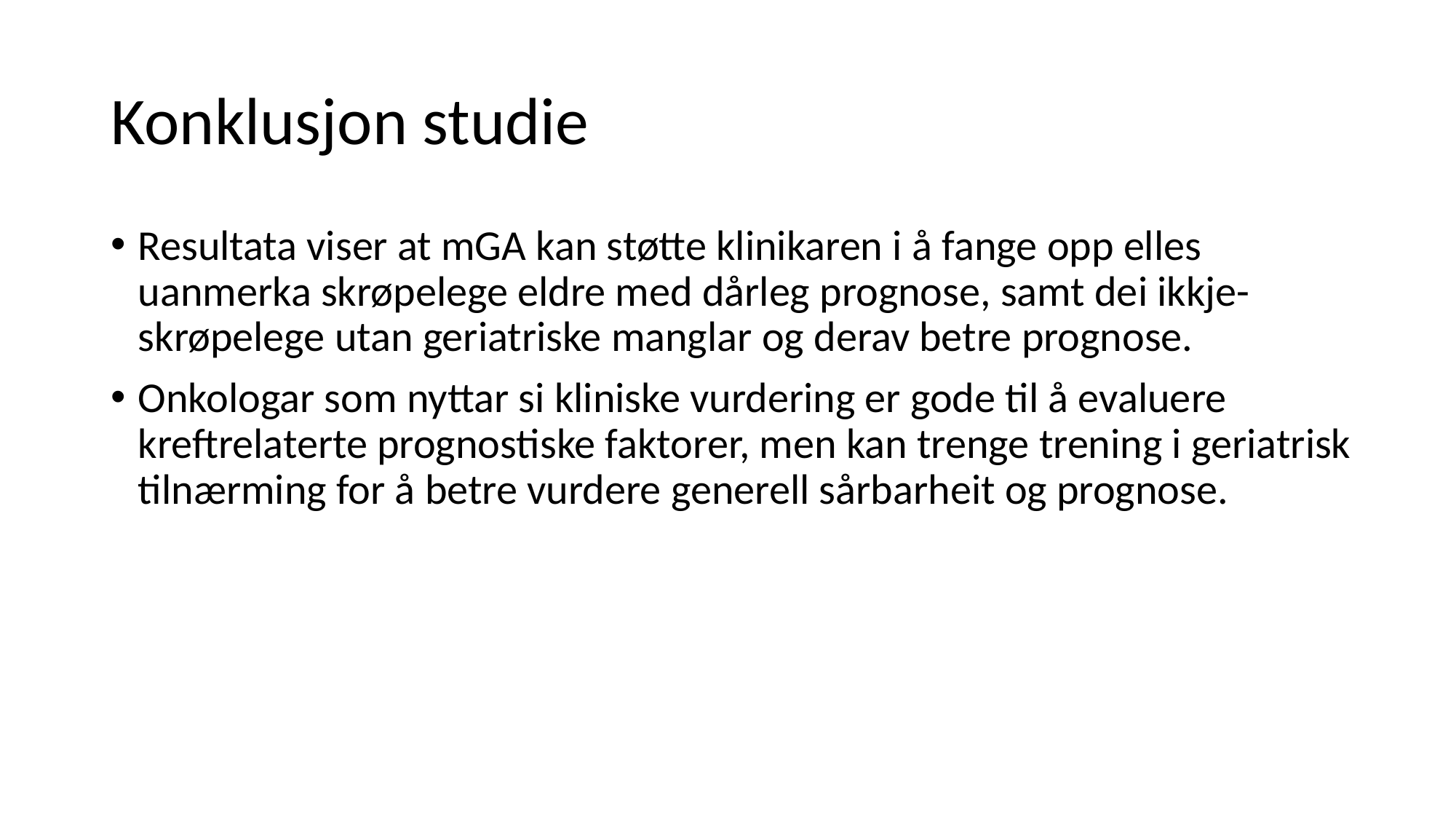

# Konklusjon studie
Resultata viser at mGA kan støtte klinikaren i å fange opp elles uanmerka skrøpelege eldre med dårleg prognose, samt dei ikkje-skrøpelege utan geriatriske manglar og derav betre prognose.
Onkologar som nyttar si kliniske vurdering er gode til å evaluere kreftrelaterte prognostiske faktorer, men kan trenge trening i geriatrisk tilnærming for å betre vurdere generell sårbarheit og prognose.